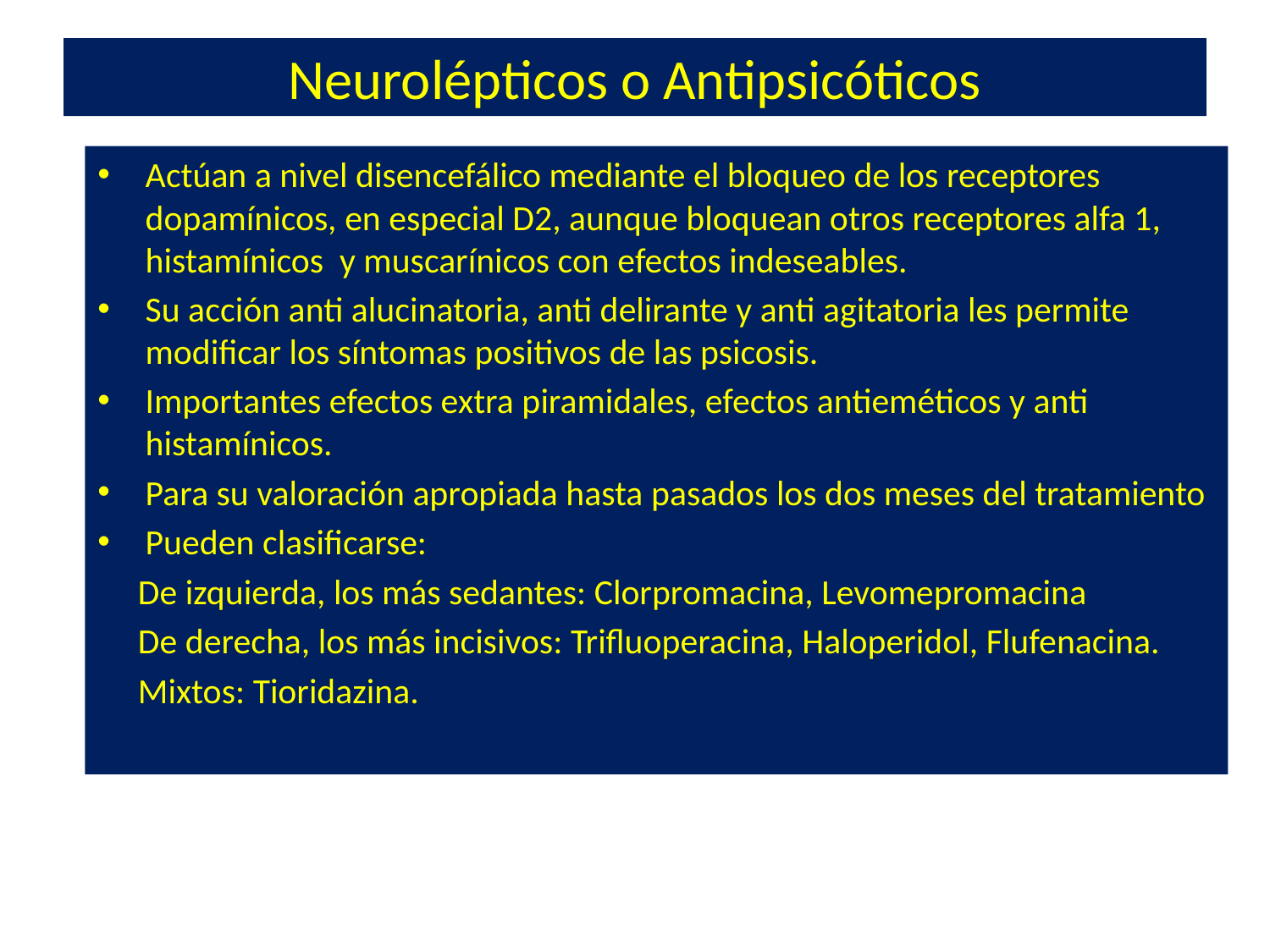

# Neurolépticos o Antipsicóticos
Actúan a nivel disencefálico mediante el bloqueo de los receptores dopamínicos, en especial D2, aunque bloquean otros receptores alfa 1, histamínicos  y muscarínicos con efectos indeseables.
Su acción anti alucinatoria, anti delirante y anti agitatoria les permite modificar los síntomas positivos de las psicosis.
Importantes efectos extra piramidales, efectos antieméticos y anti  histamínicos.
Para su valoración apropiada hasta pasados los dos meses del tratamiento
Pueden clasificarse:
     De izquierda, los más sedantes: Clorpromacina, Levomepromacina
     De derecha, los más incisivos: Trifluoperacina, Haloperidol, Flufenacina.
     Mixtos: Tioridazina.